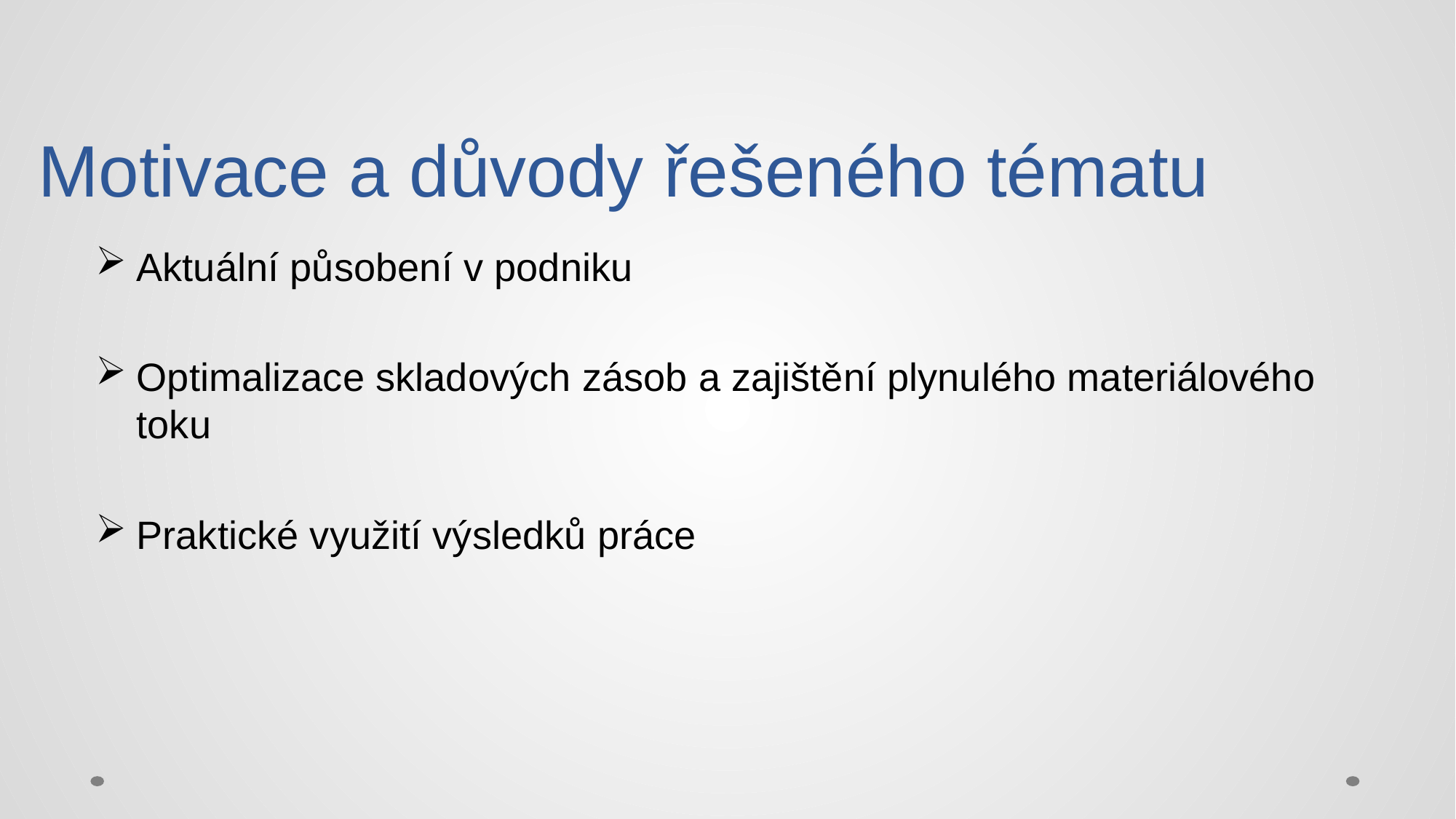

# Motivace a důvody řešeného tématu
Aktuální působení v podniku

Optimalizace skladových zásob a zajištění plynulého materiálového toku

Praktické využití výsledků práce